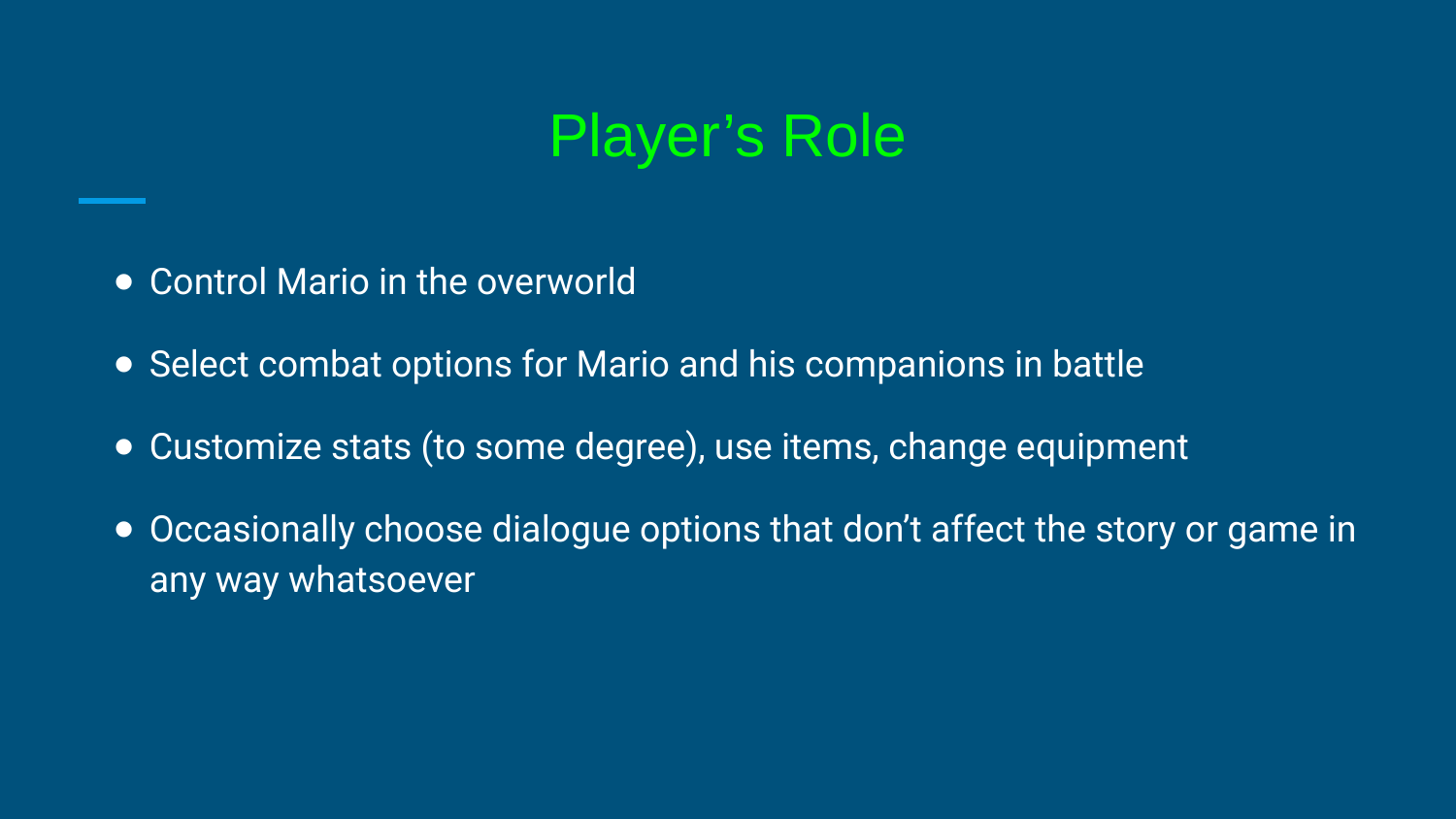

# Player’s Role
Control Mario in the overworld
Select combat options for Mario and his companions in battle
Customize stats (to some degree), use items, change equipment
Occasionally choose dialogue options that don’t affect the story or game in any way whatsoever